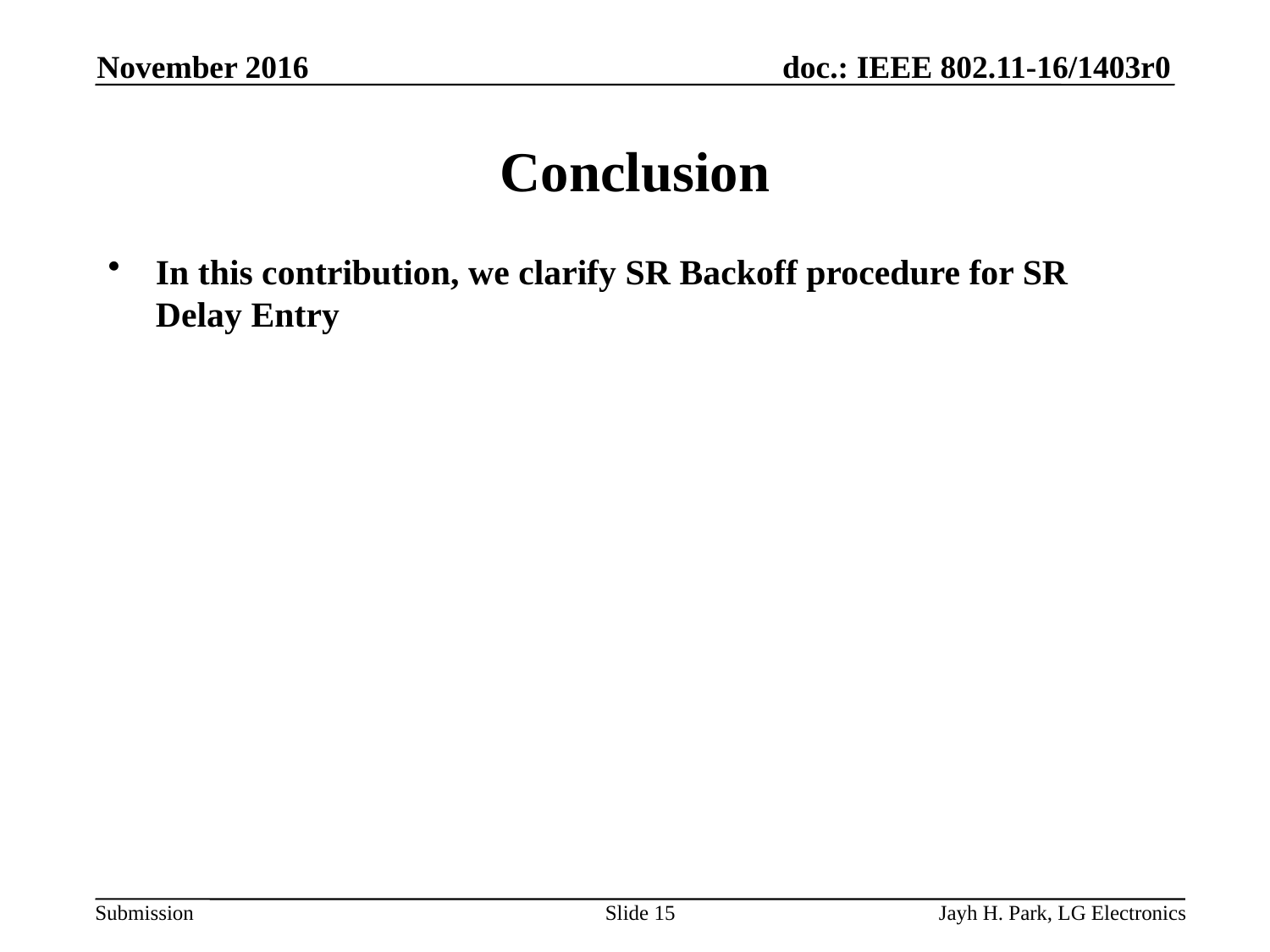

November 2016
# Conclusion
In this contribution, we clarify SR Backoff procedure for SR Delay Entry

Slide 15
Jayh H. Park, LG Electronics